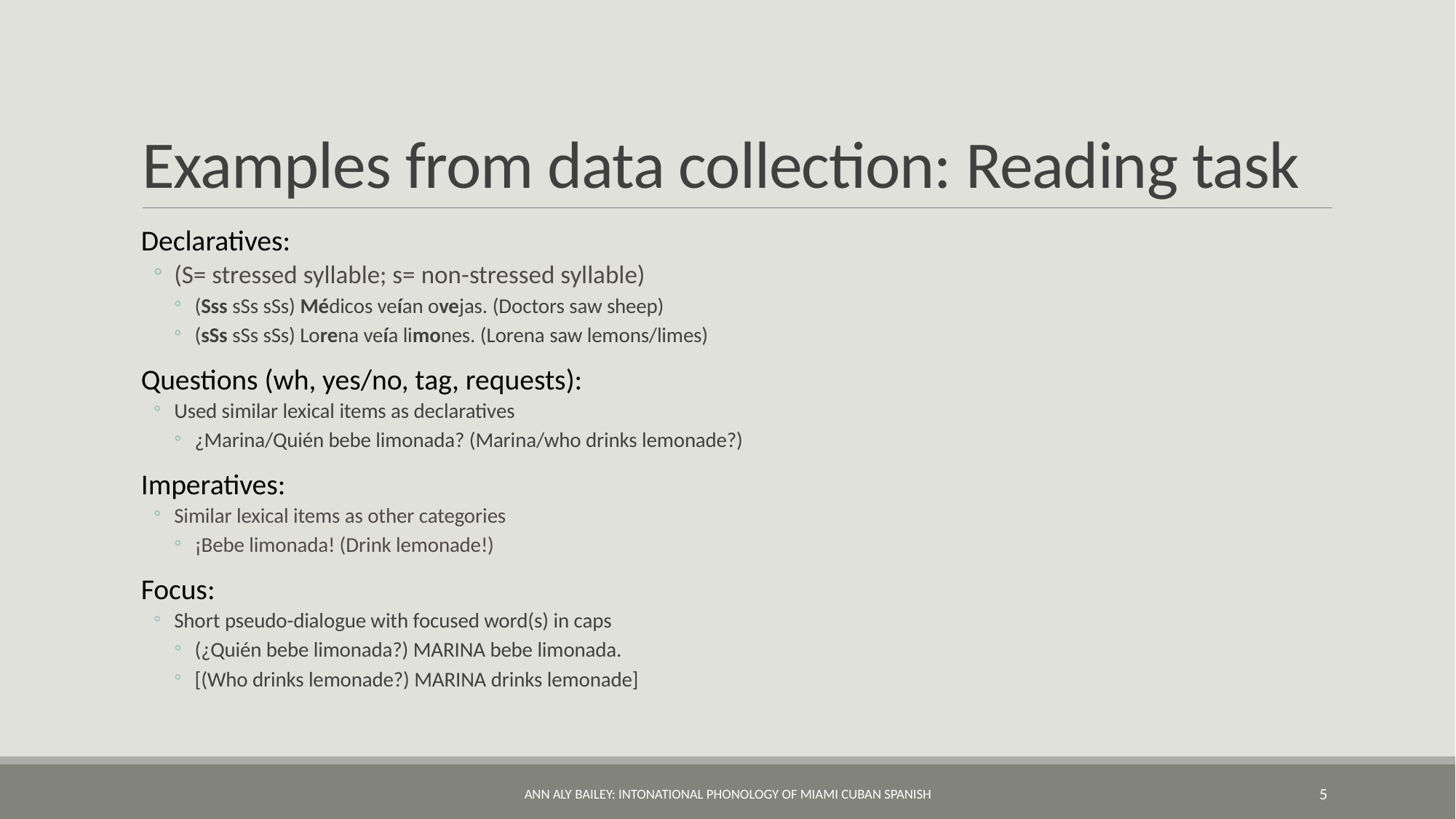

# Examples from data collection: Reading task
Declaratives:
(S= stressed syllable; s= non-stressed syllable)
(Sss sSs sSs) Médicos veían ovejas. (Doctors saw sheep)
(sSs sSs sSs) Lorena veía limones. (Lorena saw lemons/limes)
Questions (wh, yes/no, tag, requests):
Used similar lexical items as declaratives
¿Marina/Quién bebe limonada? (Marina/who drinks lemonade?)
Imperatives:
Similar lexical items as other categories
¡Bebe limonada! (Drink lemonade!)
Focus:
Short pseudo-dialogue with focused word(s) in caps
(¿Quién bebe limonada?) MARINA bebe limonada.
[(Who drinks lemonade?) MARINA drinks lemonade]

Ann Aly Bailey: Intonational Phonology of Miami Cuban Spanish
5